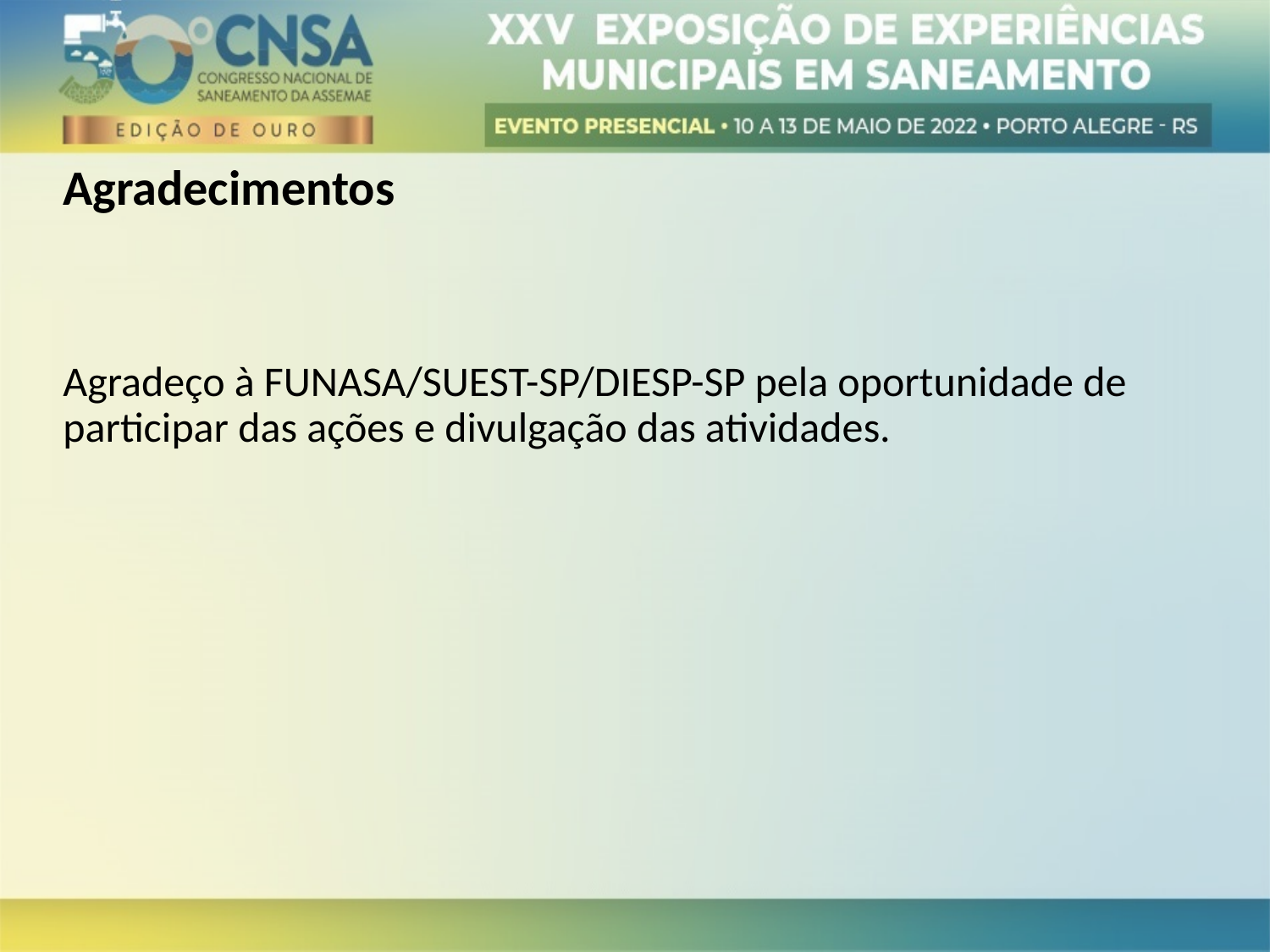

Agradecimentos

Agradeço à FUNASA/SUEST-SP/DIESP-SP pela oportunidade de participar das ações e divulgação das atividades.